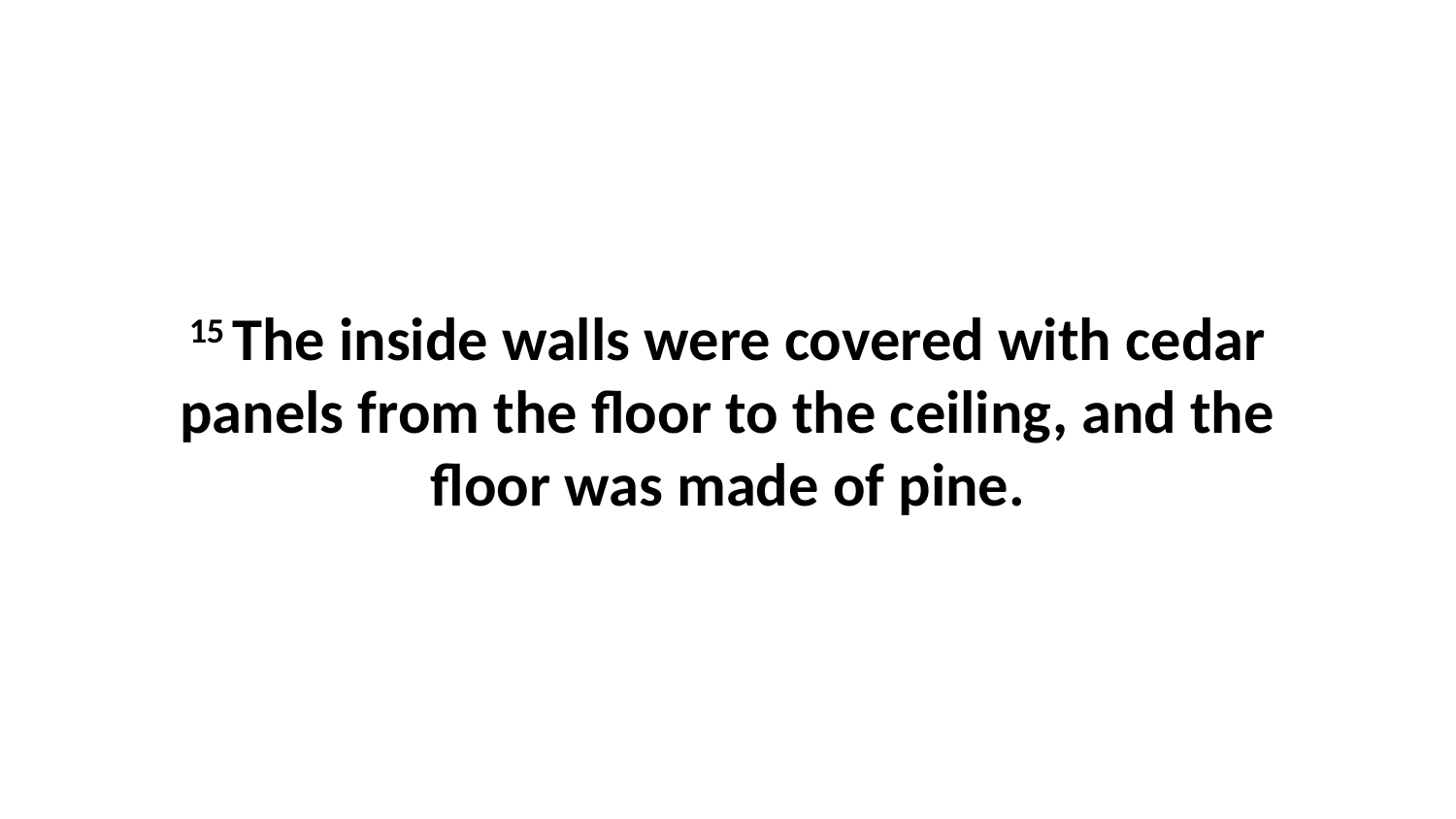

15 The inside walls were covered with cedar panels from the floor to the ceiling, and the floor was made of pine.